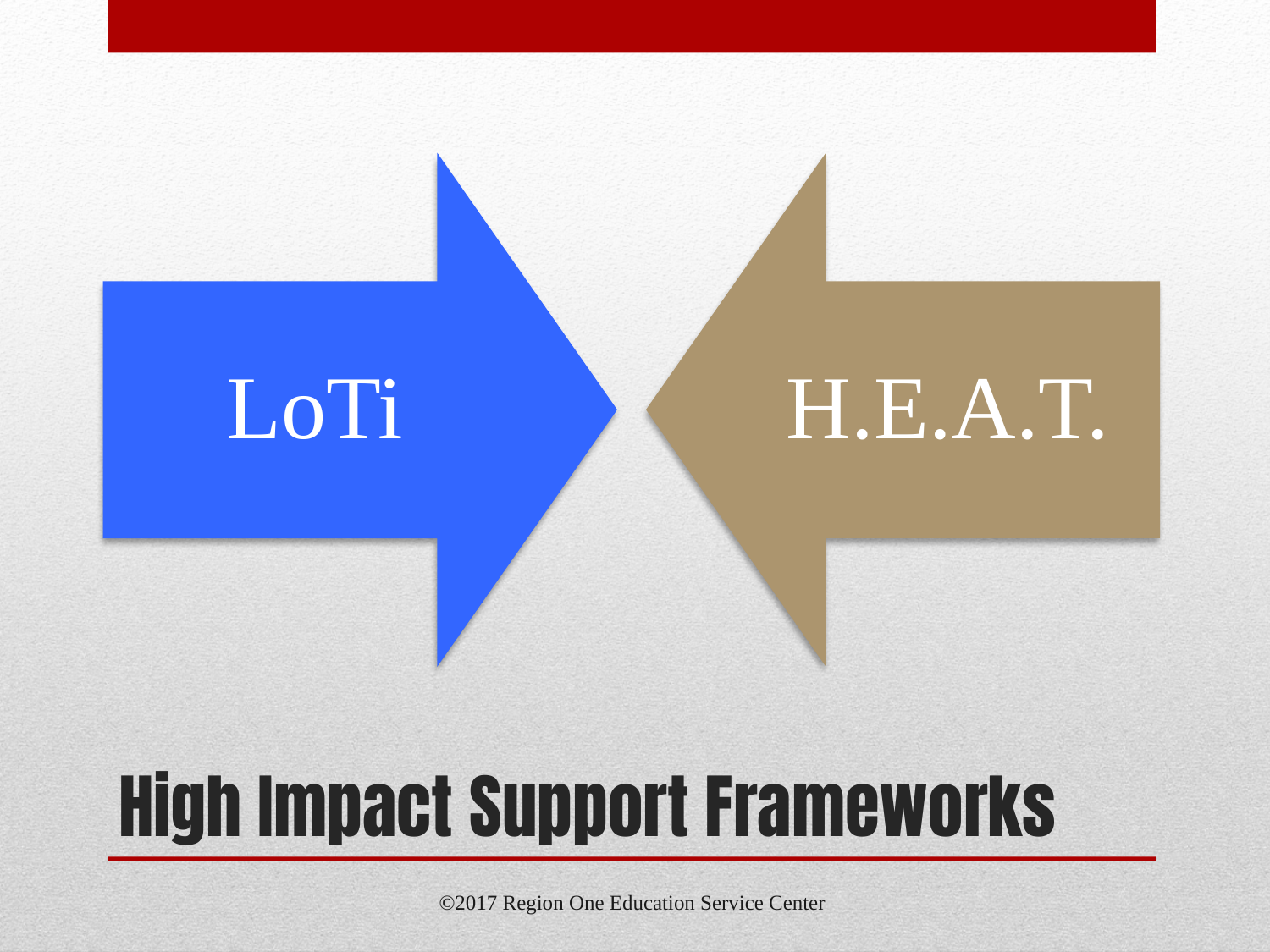

LoTi
H.E.A.T.
# High Impact Support Frameworks
©2017 Region One Education Service Center